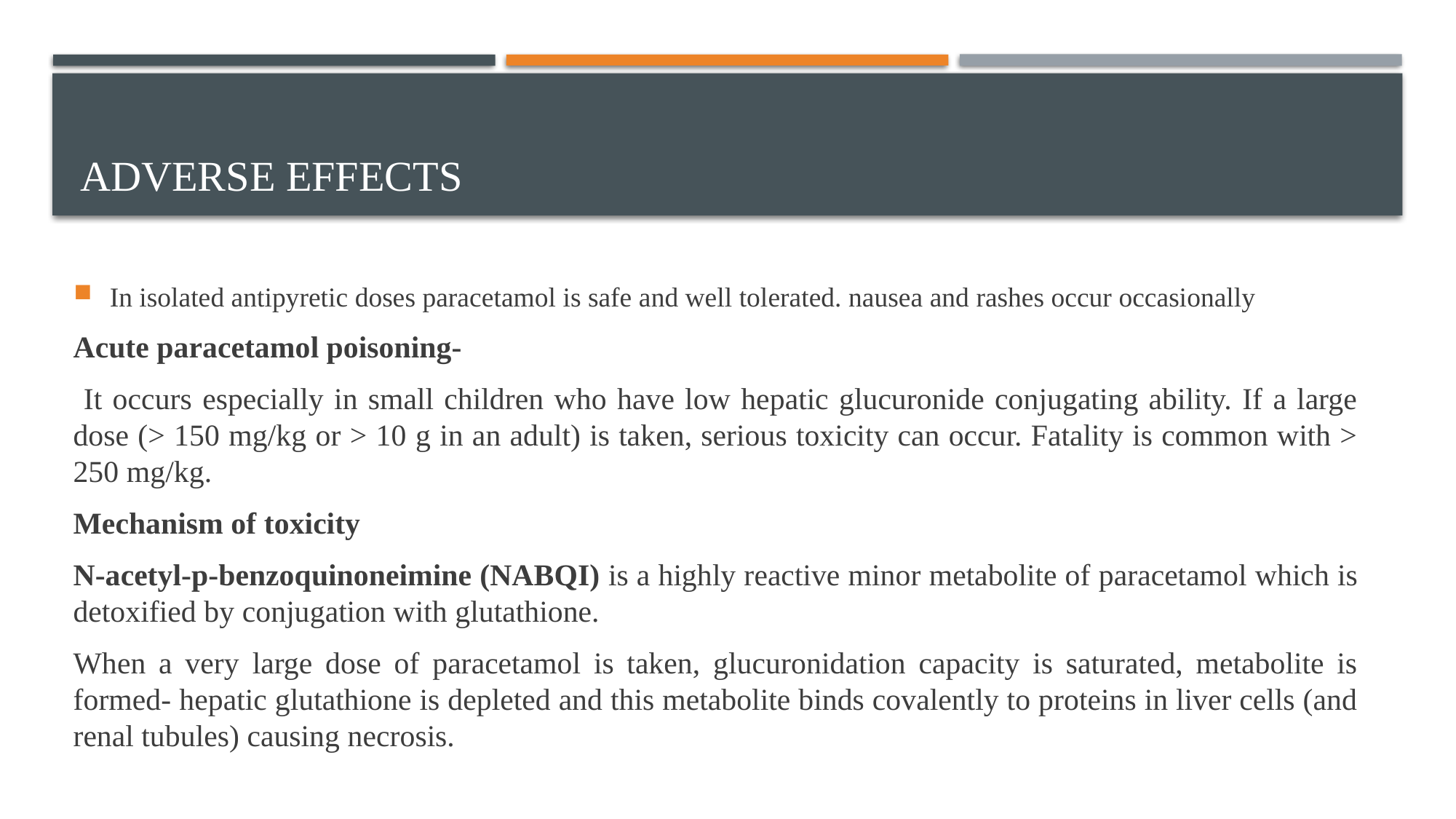

# Adverse effects
In isolated antipyretic doses paracetamol is safe and well tolerated. nausea and rashes occur occasionally
Acute paracetamol poisoning-
 It occurs especially in small children who have low hepatic glucuronide conjugating ability. If a large dose (> 150 mg/kg or > 10 g in an adult) is taken, serious toxicity can occur. Fatality is common with > 250 mg/kg.
Mechanism of toxicity
N-acetyl-p-benzoquinoneimine (NABQI) is a highly reactive minor metabolite of paracetamol which is detoxified by conjugation with glutathione.
When a very large dose of paracetamol is taken, glucuronidation capacity is saturated, metabolite is formed- hepatic glutathione is depleted and this metabolite binds covalently to proteins in liver cells (and renal tubules) causing necrosis.